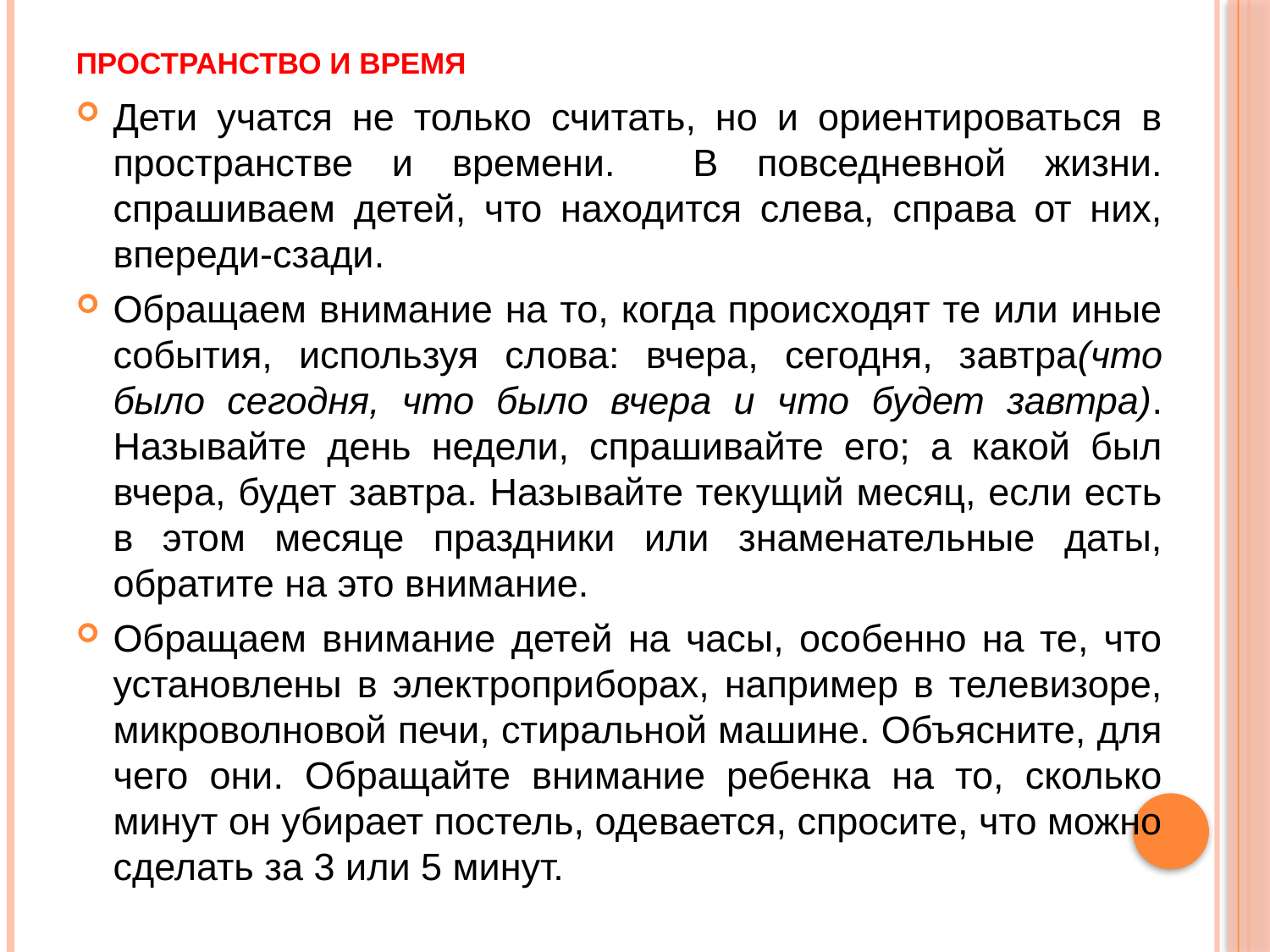

# Пространство и время
Дети учатся не только считать, но и ориентироваться в пространстве и времени.  В повседневной жизни. спрашиваем детей, что находится слева, справа от них, впереди-сзади.
Обращаем внимание на то, когда происходят те или иные события, используя слова: вчера, сегодня, завтра(что было сегодня, что было вчера и что будет завтра). Называйте день недели, спрашивайте его; а какой был вчера, будет завтра. Называйте текущий месяц, если есть в этом месяце праздники или знаменательные даты, обратите на это внимание.
Обращаем внимание детей на часы, особенно на те, что установлены в электроприборах, например в телевизоре, микроволновой печи, стиральной машине. Объясните, для чего они. Обращайте внимание ребенка на то, сколько минут он убирает постель, одевается, спросите, что можно сделать за 3 или 5 минут.